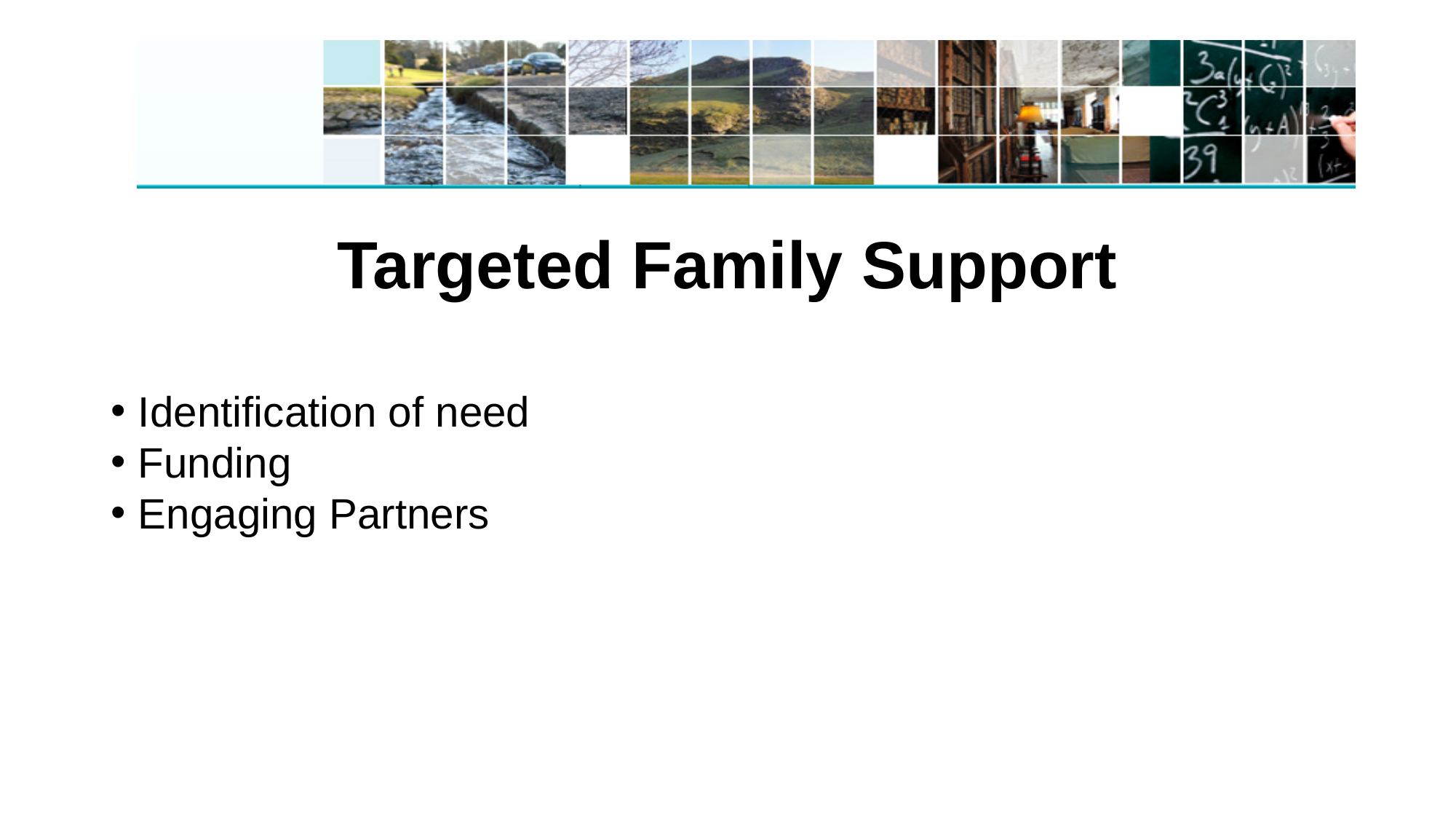

# Targeted Family Support
Identification of need
Funding
Engaging Partners